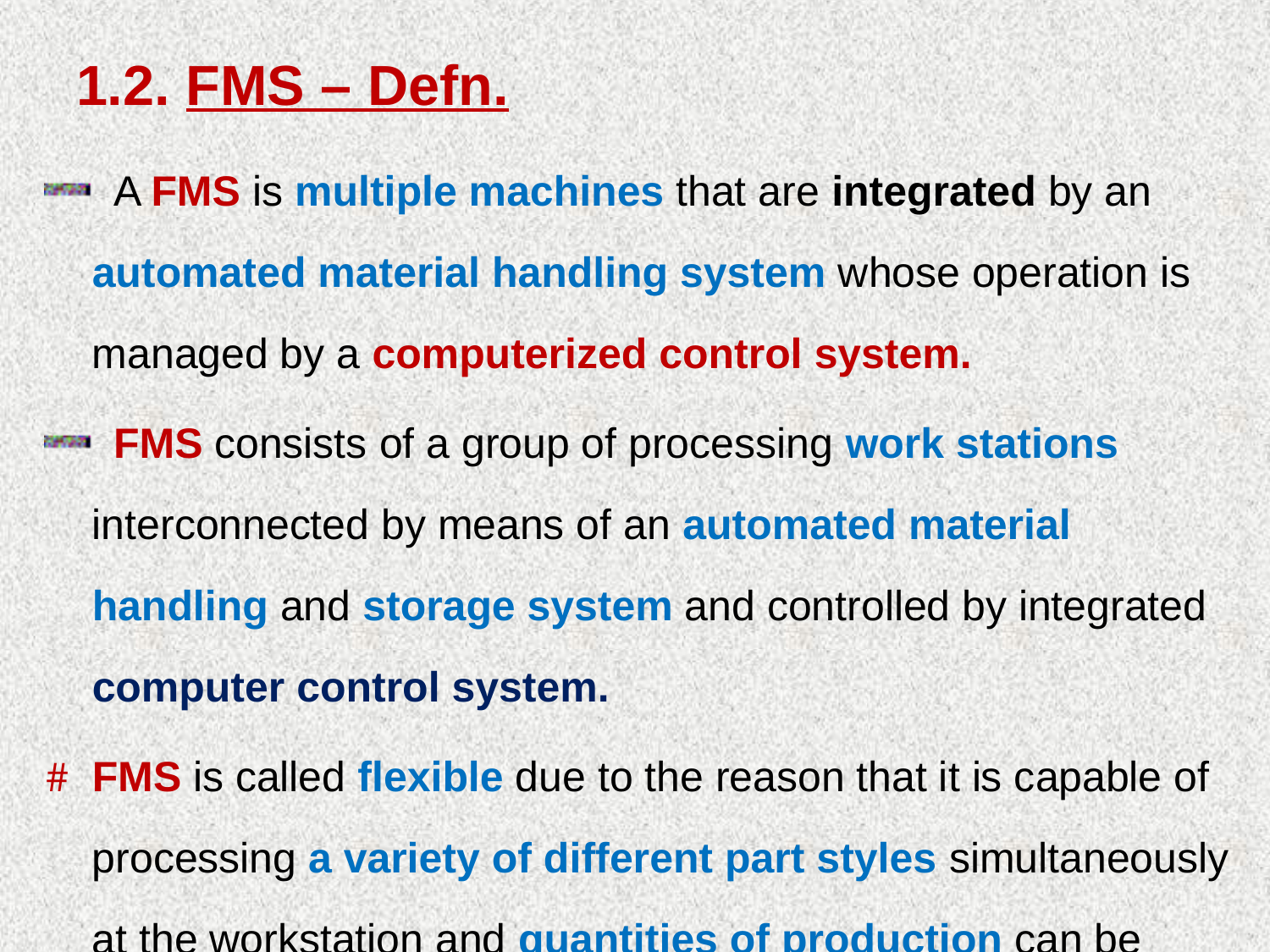

# 1.2. FMS – Defn.
A FMS is multiple machines that are integrated by an automated material handling system whose operation is managed by a computerized control system.
FMS consists of a group of processing work stations interconnected by means of an automated material handling and storage system and controlled by integrated computer control system.
FMS is called flexible due to the reason that it is capable of processing a variety of different part styles simultaneously at the workstation and quantities of production can be adjusted in response to changing demand patterns.